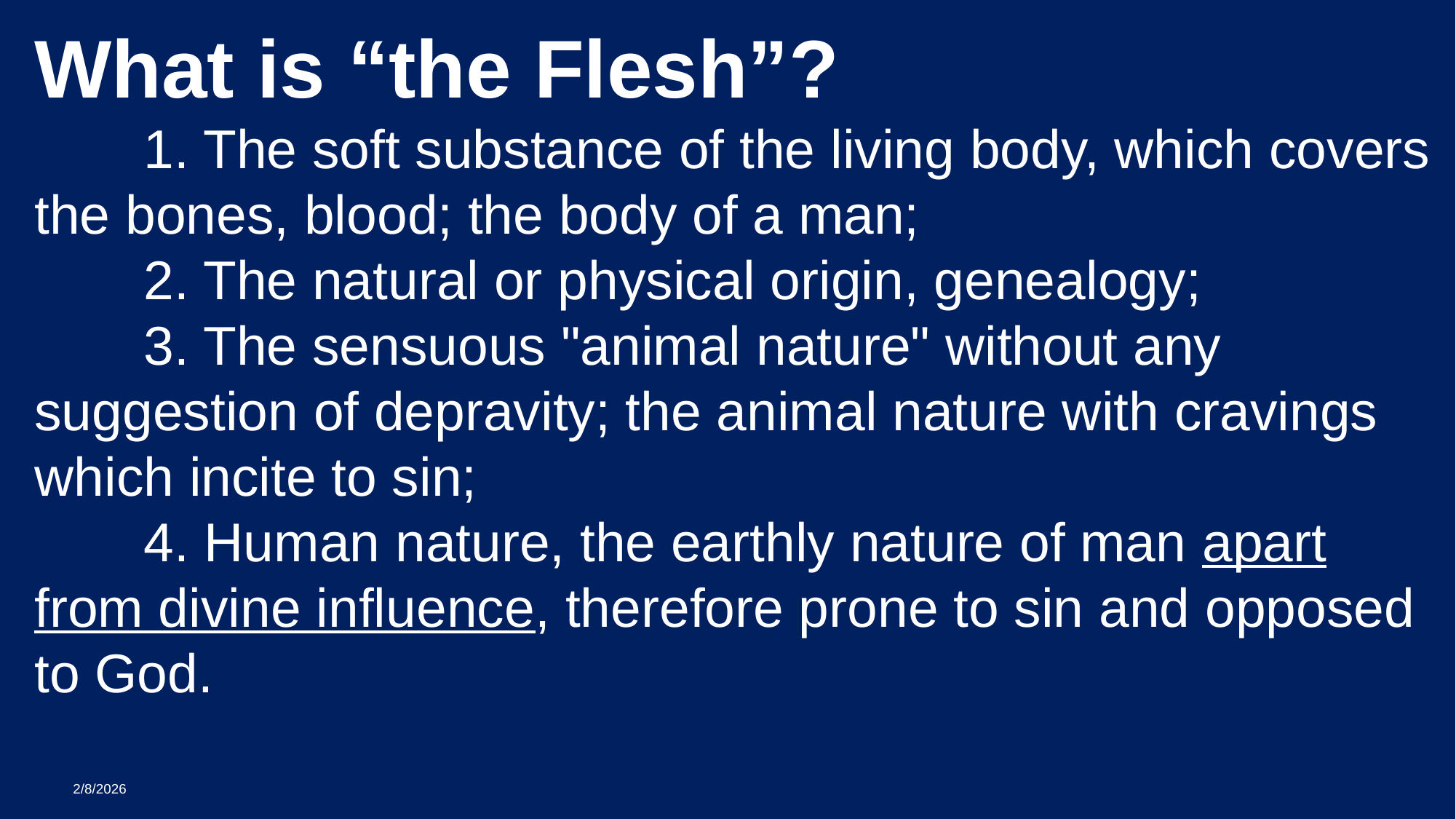

What is “the Flesh”?
	1. The soft substance of the living body, which covers the bones, blood; the body of a man;
   	2. The natural or physical origin, genealogy;
	3. The sensuous "animal nature" without any suggestion of depravity; the animal nature with cravings which incite to sin;
	4. Human nature, the earthly nature of man apart from divine influence, therefore prone to sin and opposed to God.
The Spirit Controlled Church & It's Members 5
2/8/2026
16